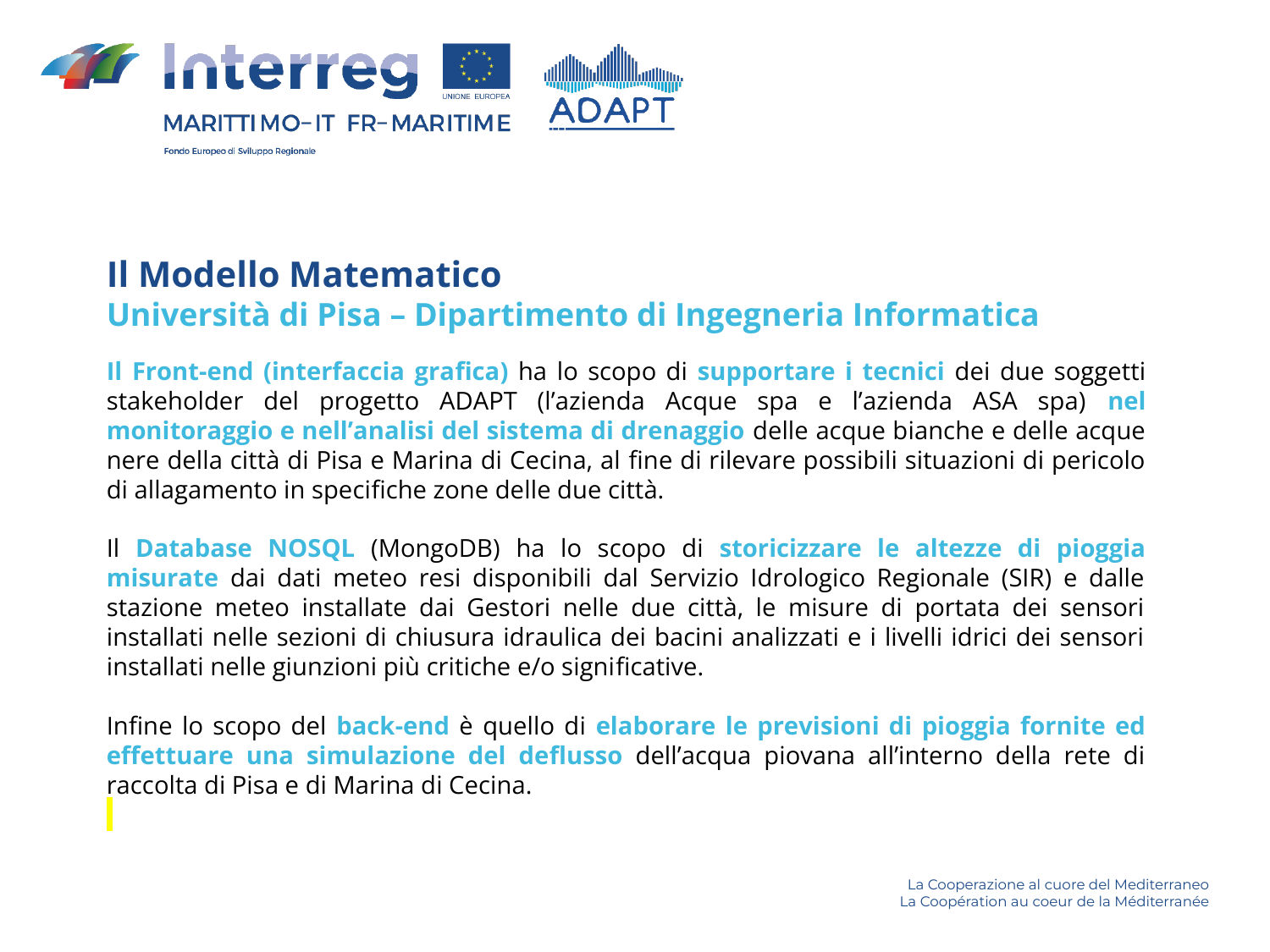

Il Modello Matematico
Università di Pisa – Dipartimento di Ingegneria Informatica

Il Front-end (interfaccia graﬁca) ha lo scopo di supportare i tecnici dei due soggetti stakeholder del progetto ADAPT (l’azienda Acque spa e l’azienda ASA spa) nel monitoraggio e nell’analisi del sistema di drenaggio delle acque bianche e delle acque nere della città di Pisa e Marina di Cecina, al ﬁne di rilevare possibili situazioni di pericolo di allagamento in speciﬁche zone delle due città.

Il Database NOSQL (MongoDB) ha lo scopo di storicizzare le altezze di pioggia misurate dai dati meteo resi disponibili dal Servizio Idrologico Regionale (SIR) e dalle stazione meteo installate dai Gestori nelle due città, le misure di portata dei sensori installati nelle sezioni di chiusura idraulica dei bacini analizzati e i livelli idrici dei sensori installati nelle giunzioni più critiche e/o signiﬁcative.

Infine lo scopo del back-end è quello di elaborare le previsioni di pioggia fornite ed eﬀettuare una simulazione del deﬂusso dell’acqua piovana all’interno della rete di raccolta di Pisa e di Marina di Cecina.